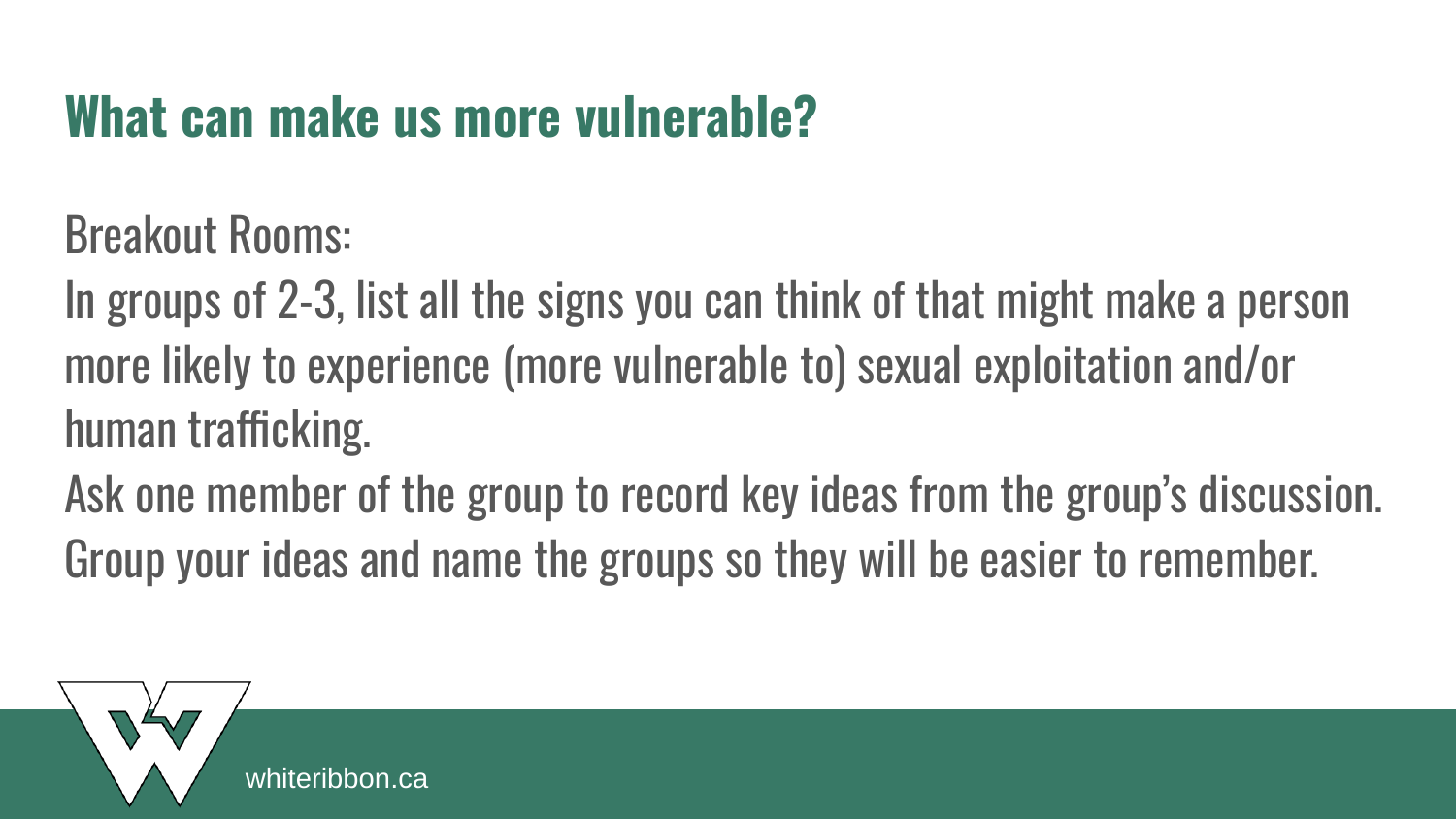

# What can make us more vulnerable?
Breakout Rooms:
In groups of 2-3, list all the signs you can think of that might make a person more likely to experience (more vulnerable to) sexual exploitation and/or human trafficking.
Ask one member of the group to record key ideas from the group’s discussion. Group your ideas and name the groups so they will be easier to remember.